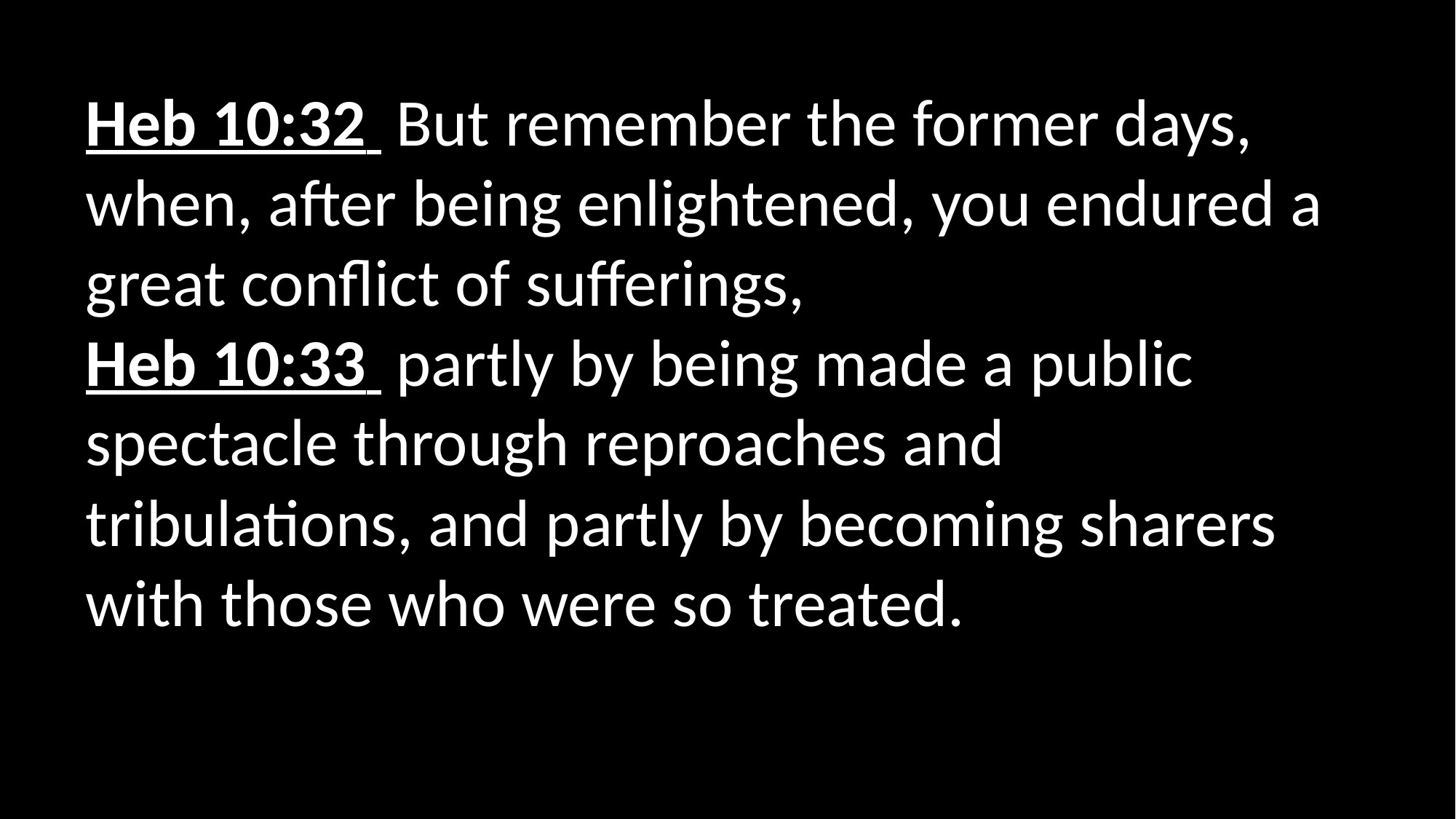

Heb 10:32  But remember the former days, when, after being enlightened, you endured a great conflict of sufferings,
Heb 10:33  partly by being made a public spectacle through reproaches and tribulations, and partly by becoming sharers with those who were so treated.